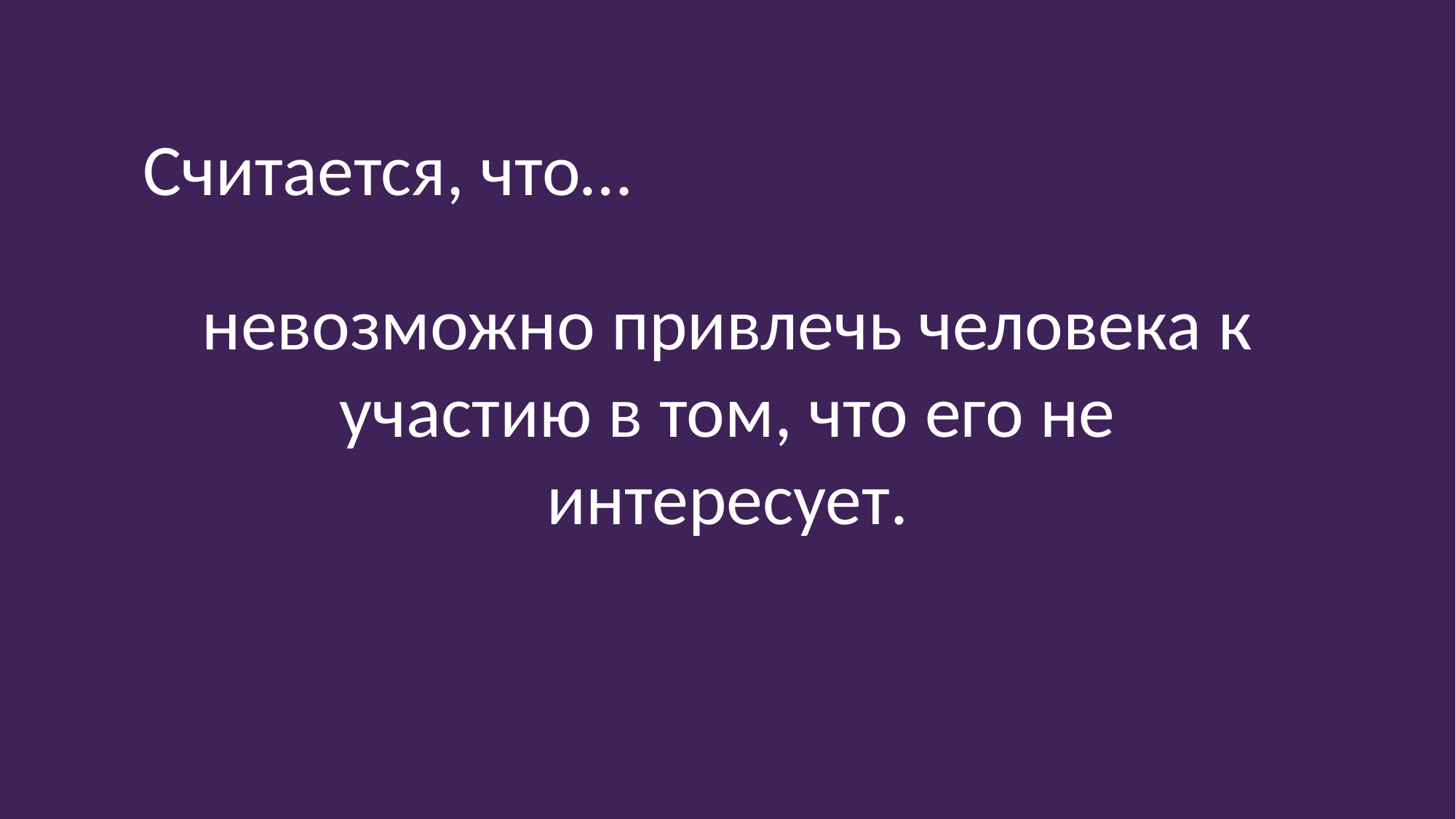

Считается, что…
невозможно привлечь человека к участию в том, что его не интересует.